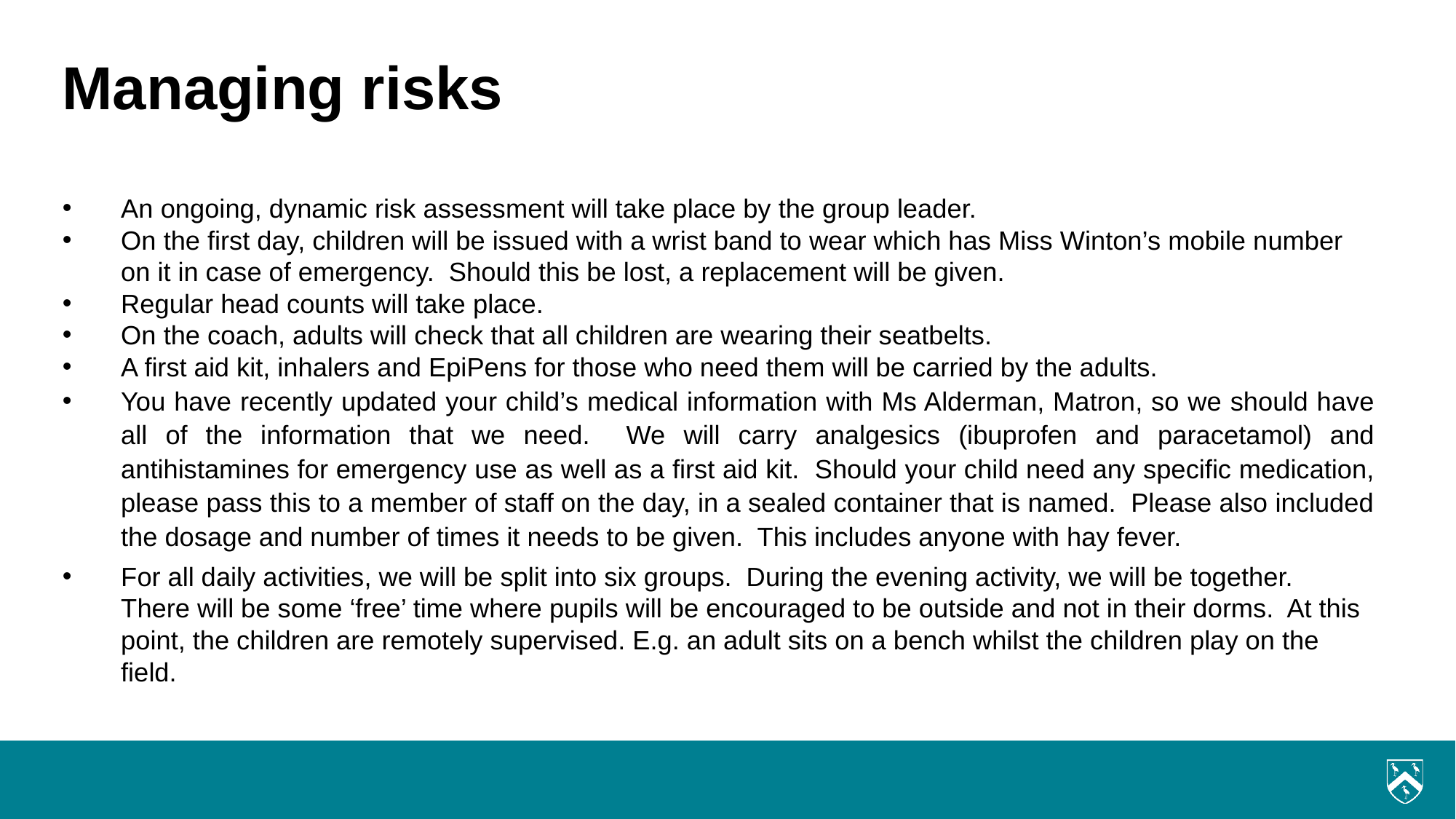

# Managing risks
An ongoing, dynamic risk assessment will take place by the group leader.
On the first day, children will be issued with a wrist band to wear which has Miss Winton’s mobile number on it in case of emergency.  Should this be lost, a replacement will be given.
Regular head counts will take place.
On the coach, adults will check that all children are wearing their seatbelts.
A first aid kit, inhalers and EpiPens for those who need them will be carried by the adults.
You have recently updated your child’s medical information with Ms Alderman, Matron, so we should have all of the information that we need.  We will carry analgesics (ibuprofen and paracetamol) and antihistamines for emergency use as well as a first aid kit.  Should your child need any specific medication, please pass this to a member of staff on the day, in a sealed container that is named.  Please also included the dosage and number of times it needs to be given.  This includes anyone with hay fever.
For all daily activities, we will be split into six groups.  During the evening activity, we will be together.   There will be some ‘free’ time where pupils will be encouraged to be outside and not in their dorms.  At this point, the children are remotely supervised. E.g. an adult sits on a bench whilst the children play on the field.